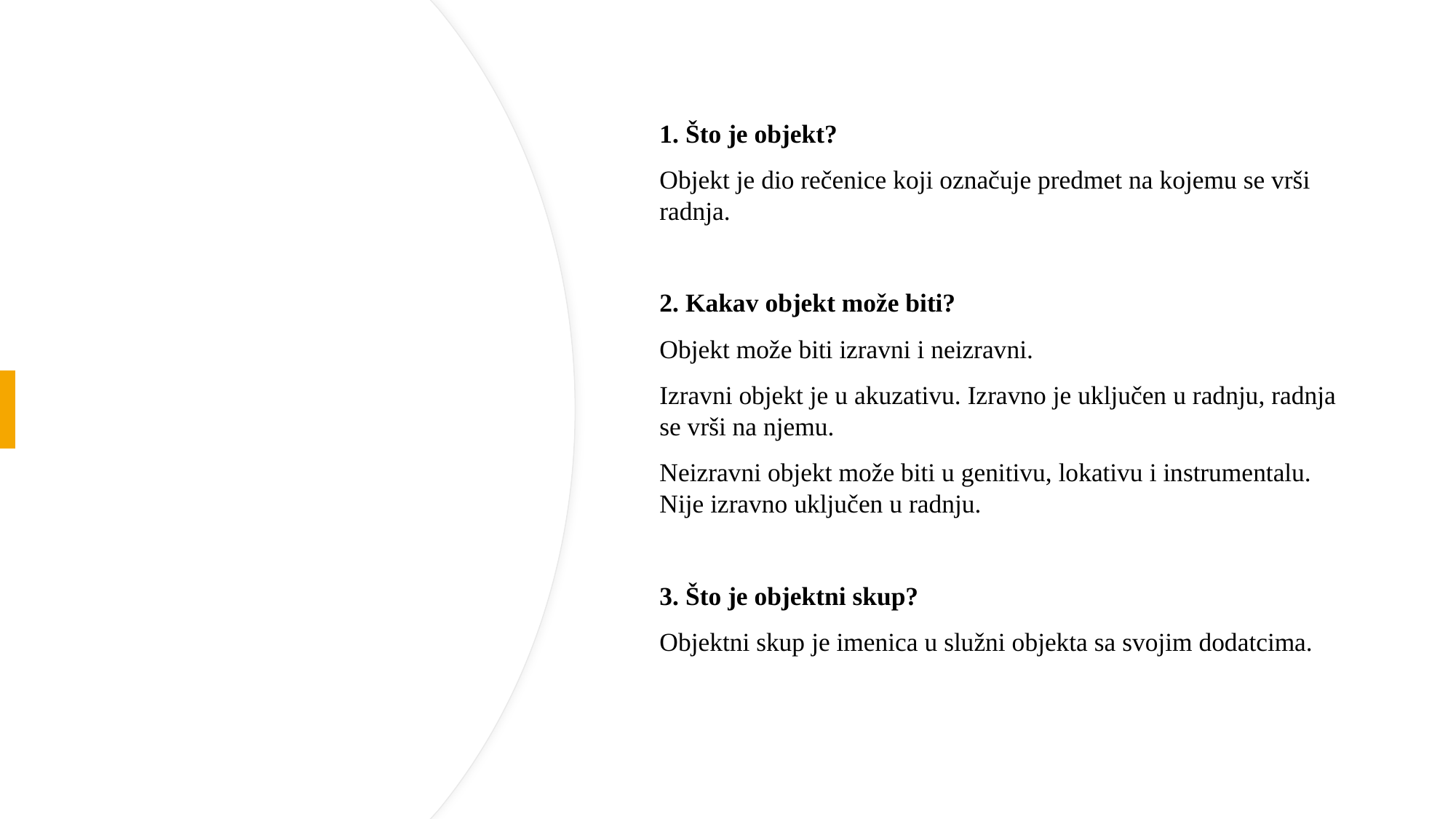

1. Što je objekt?
Objekt je dio rečenice koji označuje predmet na kojemu se vrši radnja.

2. Kakav objekt može biti?
Objekt može biti izravni i neizravni.
Izravni objekt je u akuzativu. Izravno je uključen u radnju, radnja se vrši na njemu.
Neizravni objekt može biti u genitivu, lokativu i instrumentalu. Nije izravno uključen u radnju.

3. Što je objektni skup?
Objektni skup je imenica u služni objekta sa svojim dodatcima.

#